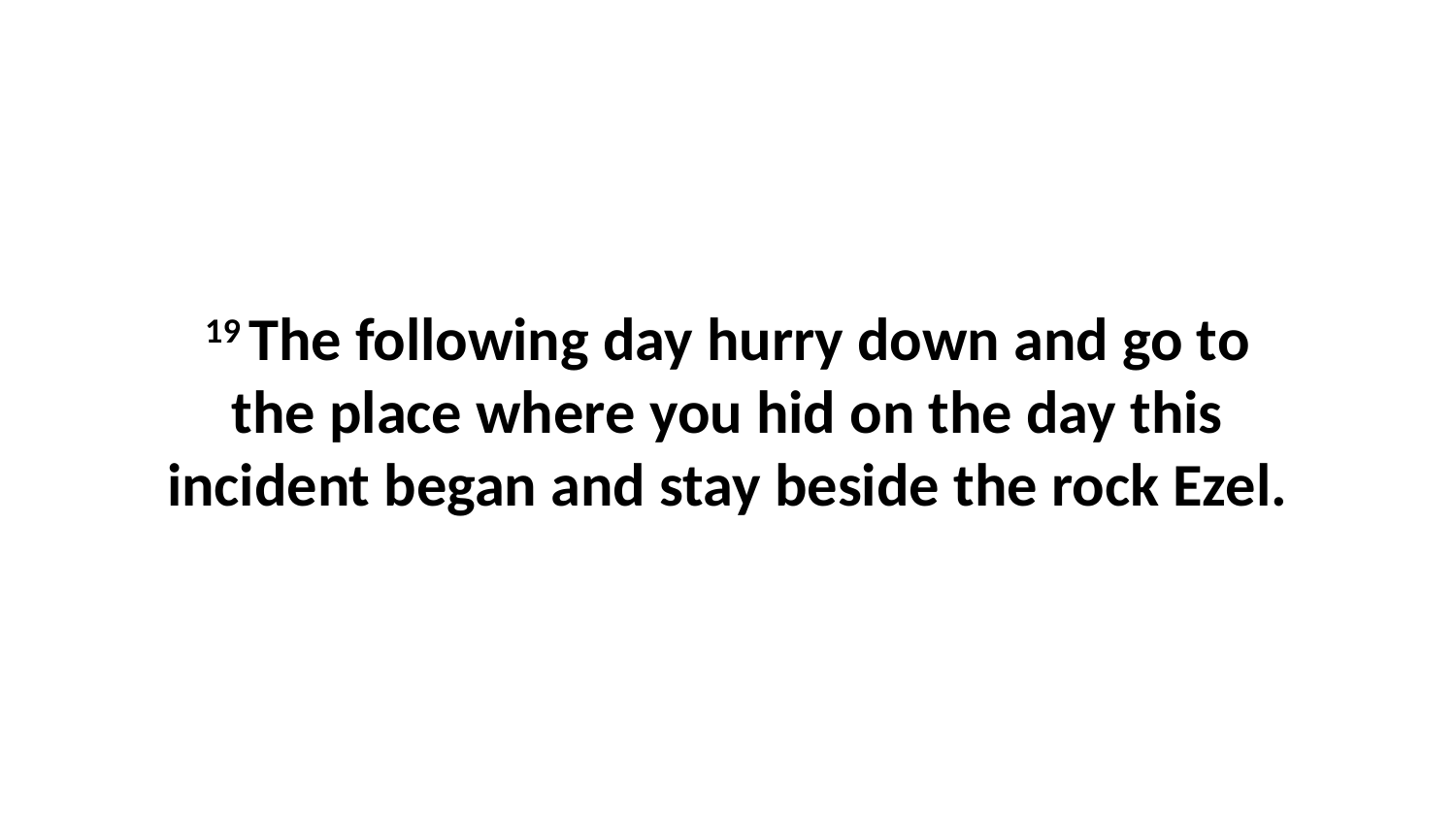

19 The following day hurry down and go to the place where you hid on the day this incident began and stay beside the rock Ezel.